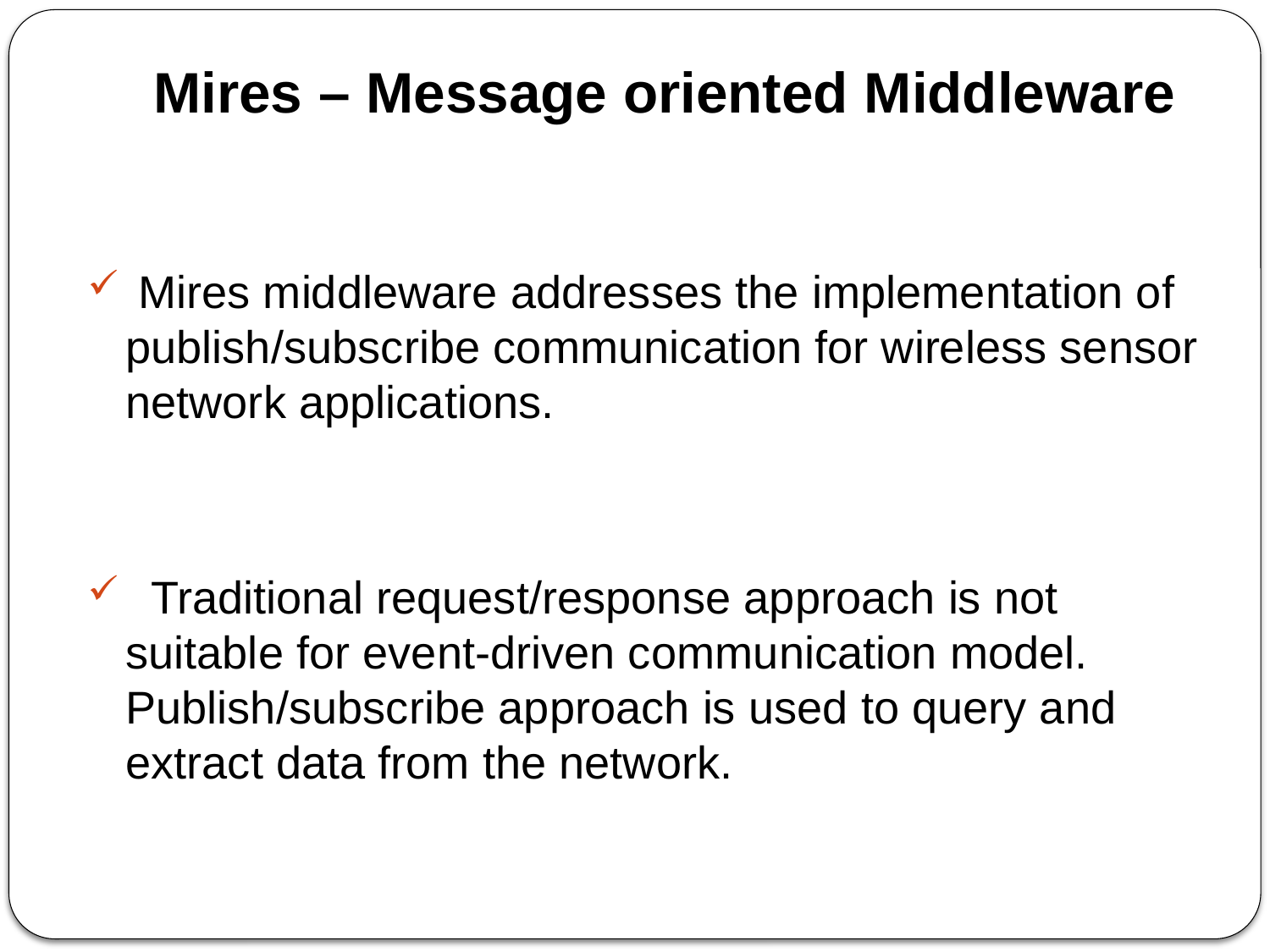

# Mires – Message oriented Middleware

 Mires middleware addresses the implementation of publish/subscribe communication for wireless sensor network applications.

  Traditional request/response approach is not suitable for event-driven communication model. Publish/subscribe approach is used to query and extract data from the network.